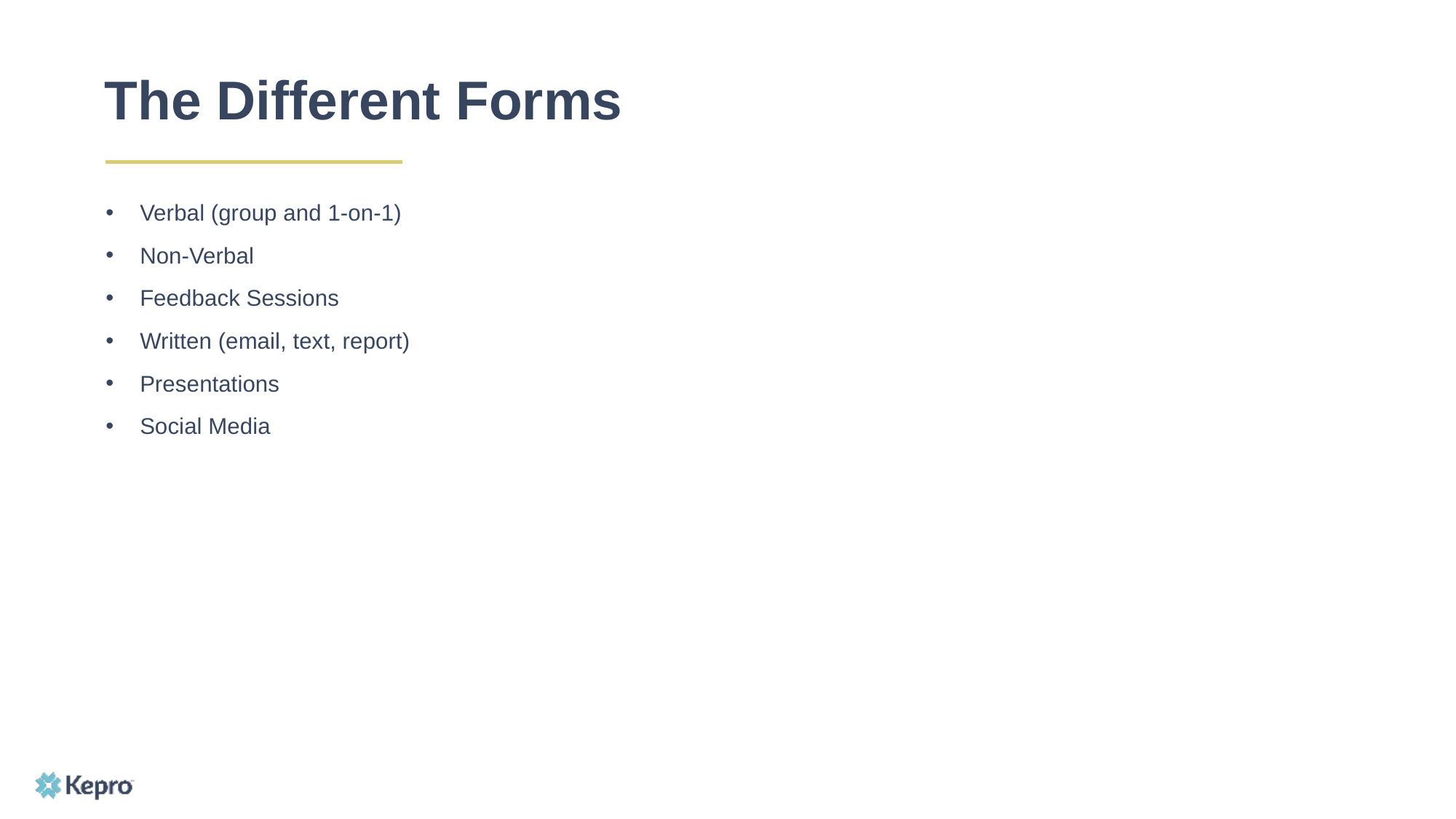

# The Different Forms
Verbal (group and 1-on-1)
Non-Verbal
Feedback Sessions
Written (email, text, report)
Presentations
Social Media